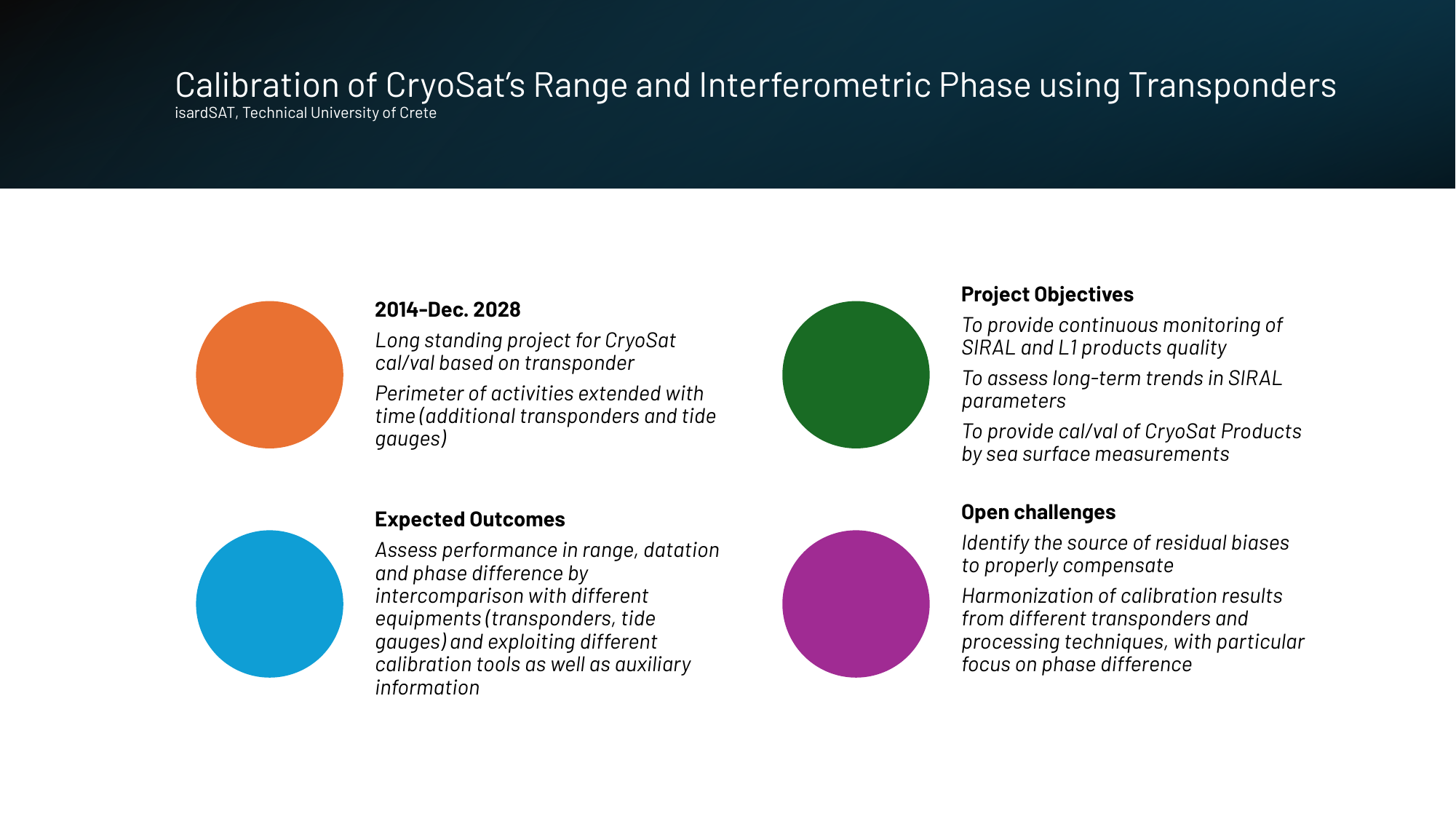

# Calibration of CryoSat’s Range and Interferometric Phase using Transponders isardSAT, Technical University of Crete
2014-Dec. 2028
Long standing project for CryoSat cal/val based on transponder
Perimeter of activities extended with time (additional transponders and tide gauges)
Project Objectives
To provide continuous monitoring of SIRAL and L1 products quality
To assess long-term trends in SIRAL parameters
To provide cal/val of CryoSat Products by sea surface measurements
Expected Outcomes
Assess performance in range, datation and phase difference by intercomparison with different equipments (transponders, tide gauges) and exploiting different calibration tools as well as auxiliary information
Open challenges
Identify the source of residual biases to properly compensate
Harmonization of calibration results from different transponders and processing techniques, with particular focus on phase difference